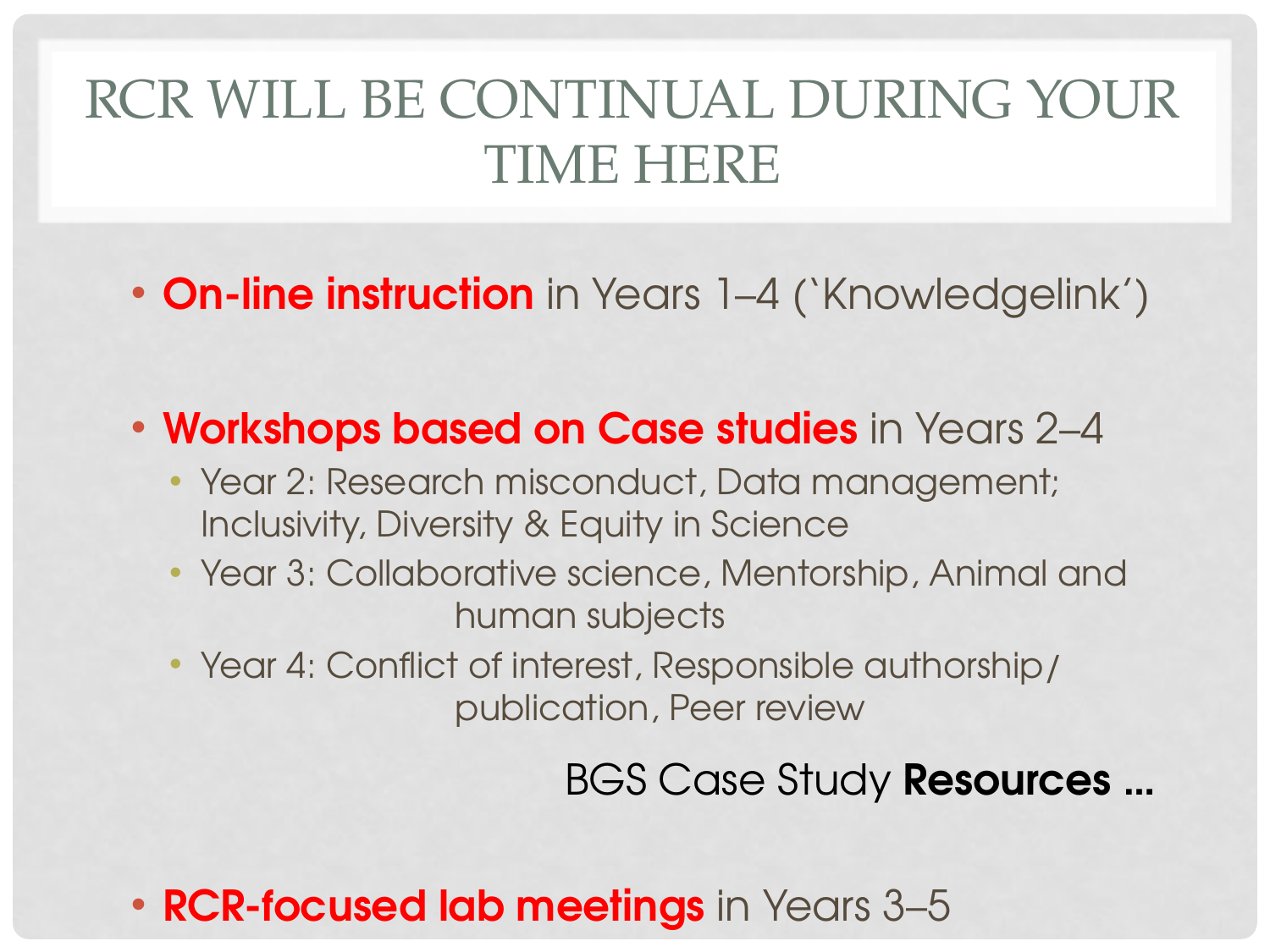

# RCR will be continual during your time here

On-line instruction in Years 1–4 (‘Knowledgelink’)

Workshops based on Case studies in Years 2–4
Year 2: Research misconduct, Data management; 	Inclusivity, Diversity & Equity in Science
Year 3: Collaborative science, Mentorship, Animal and 		human subjects
Year 4: Conflict of interest, Responsible authorship/
    		publication, Peer review

RCR-focused lab meetings in Years 3–5
BGS Case Study Resources …